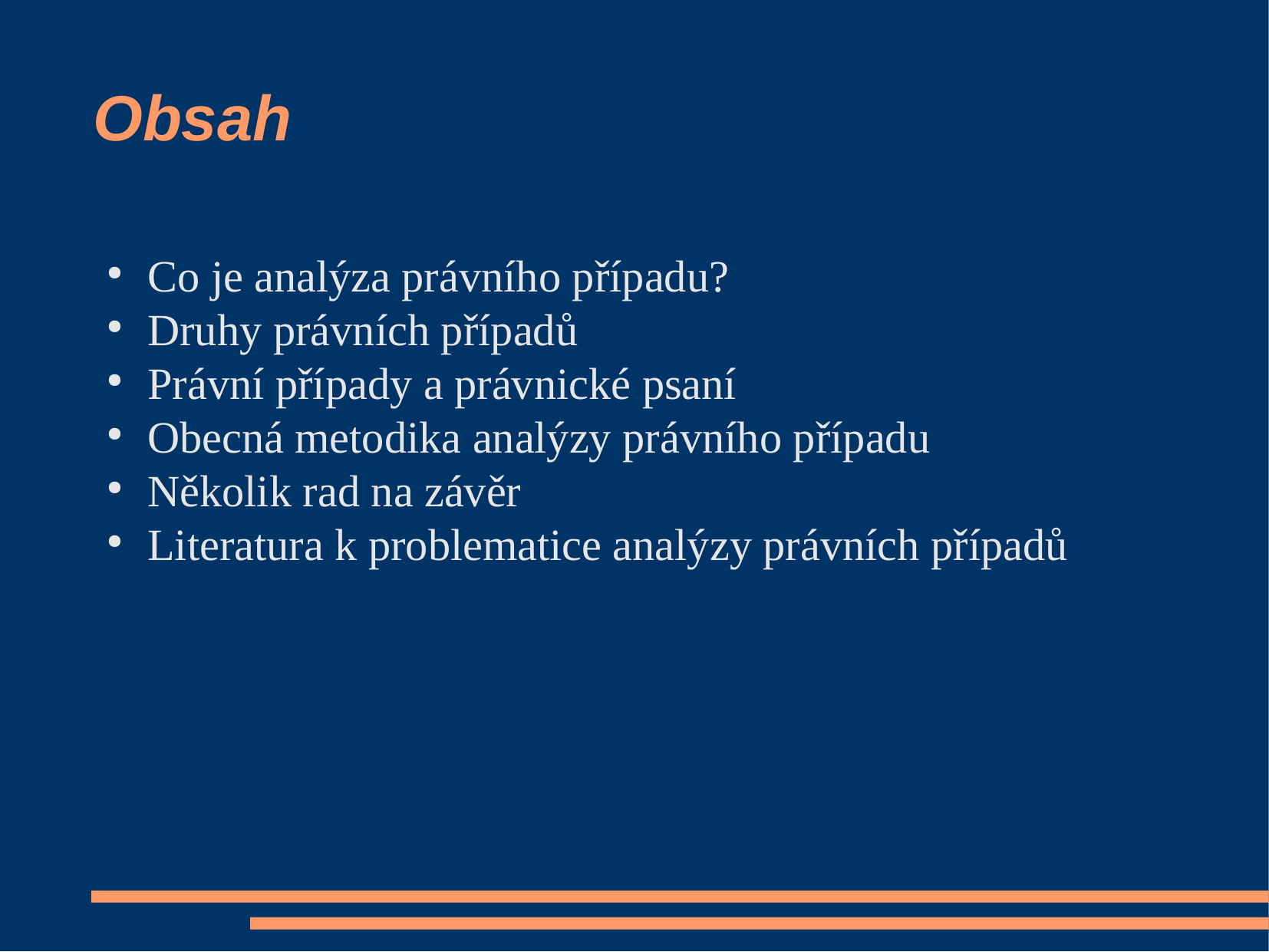

Obsah
Co je analýza právního případu?
Druhy právních případů
Právní případy a právnické psaní
Obecná metodika analýzy právního případu
Několik rad na závěr
Literatura k problematice analýzy právních případů